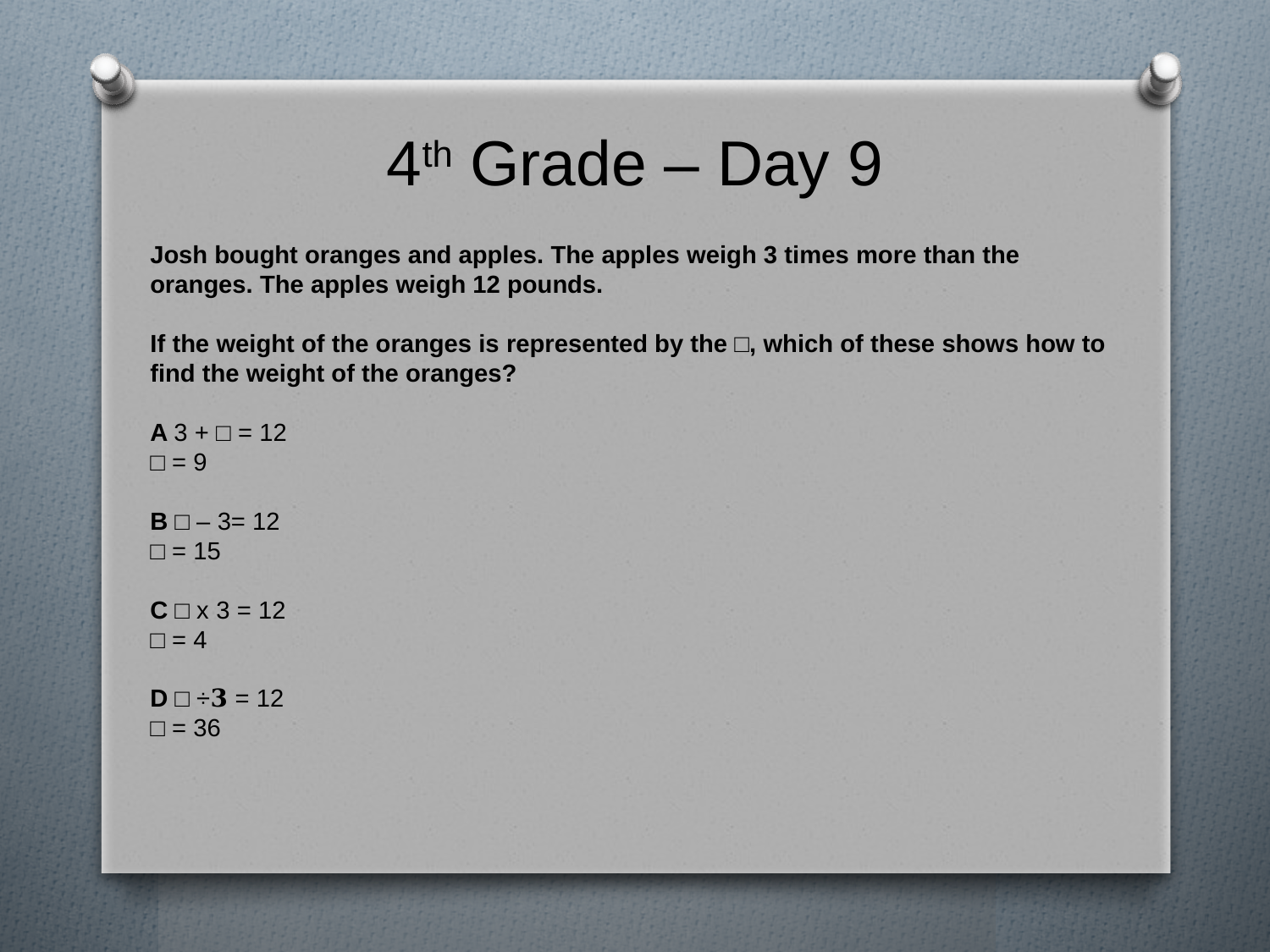

4th Grade – Day 9
Josh bought oranges and apples. The apples weigh 3 times more than the oranges. The apples weigh 12 pounds.

If the weight of the oranges is represented by the □, which of these shows how to find the weight of the oranges?

A 3 + □ = 12
□ = 9

B □ – 3= 12
□ = 15

C □ x 3 = 12
□ = 4

D □ ÷𝟑 = 12
□ = 36